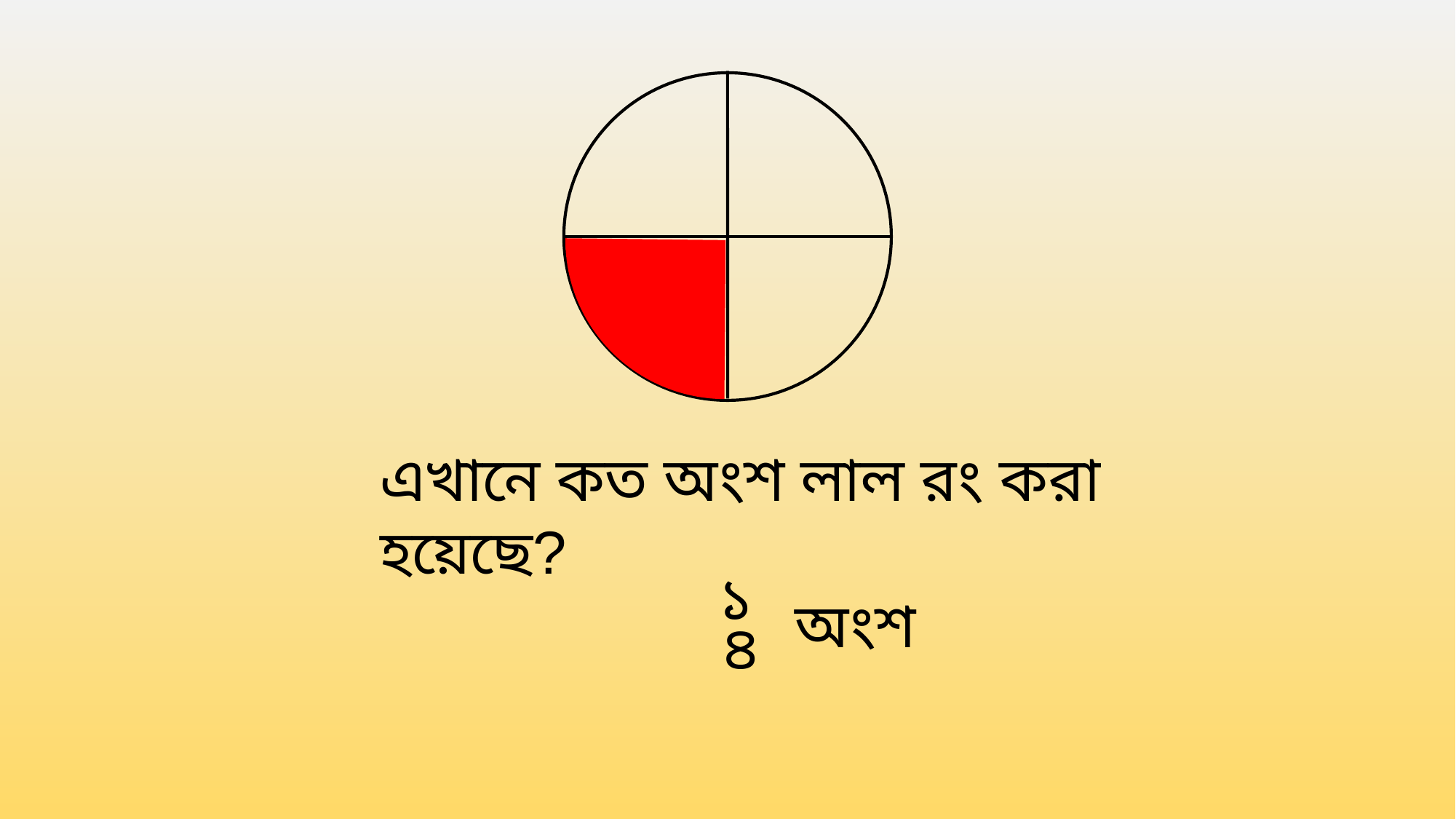

এখানে কত অংশ লাল রং করা হয়েছে?

১
৪
অংশ